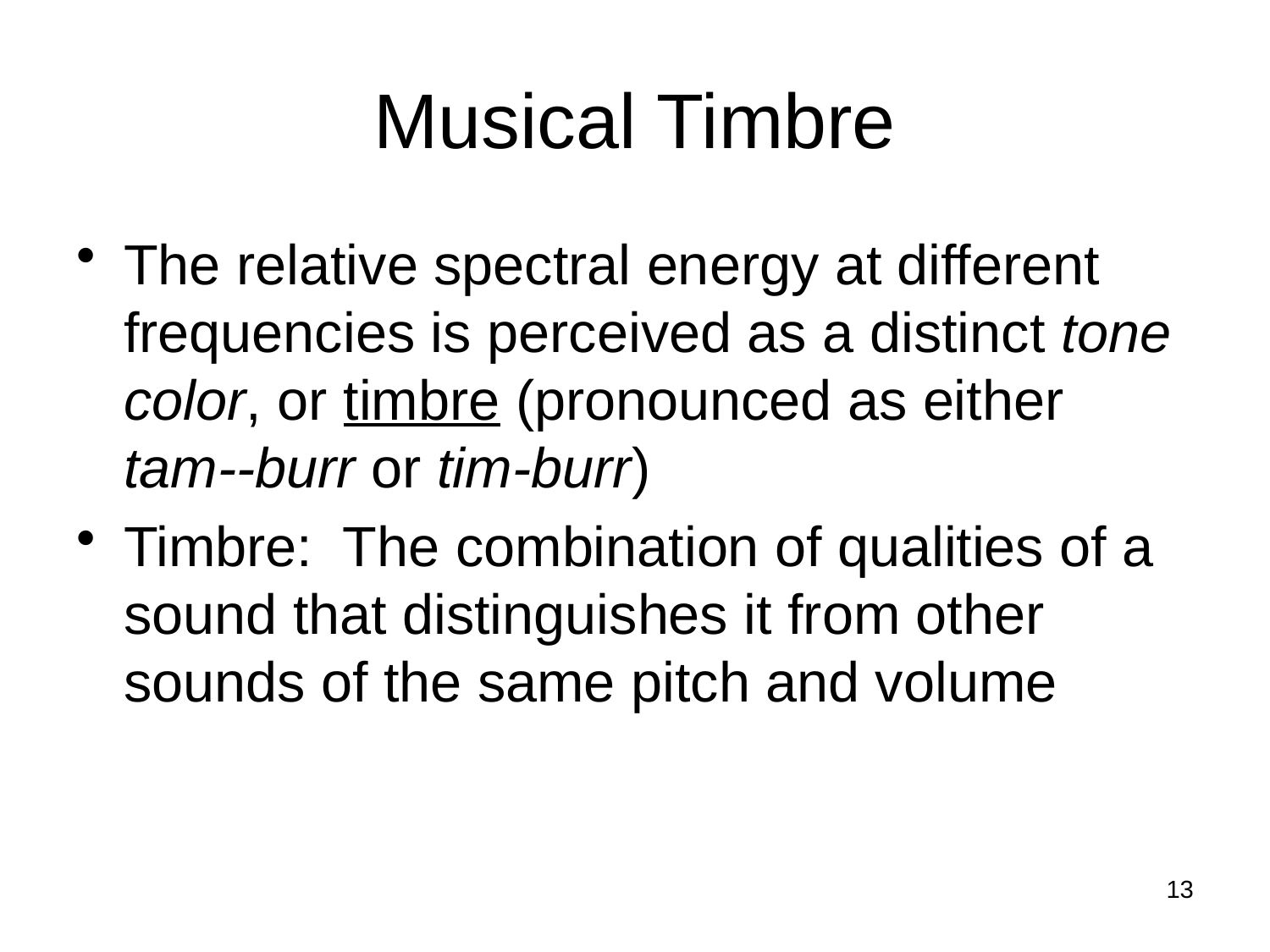

# Musical Timbre
The relative spectral energy at different frequencies is perceived as a distinct tone color, or timbre (pronounced as either tam--burr or tim-burr)
Timbre:  The combination of qualities of a sound that distinguishes it from other sounds of the same pitch and volume
13